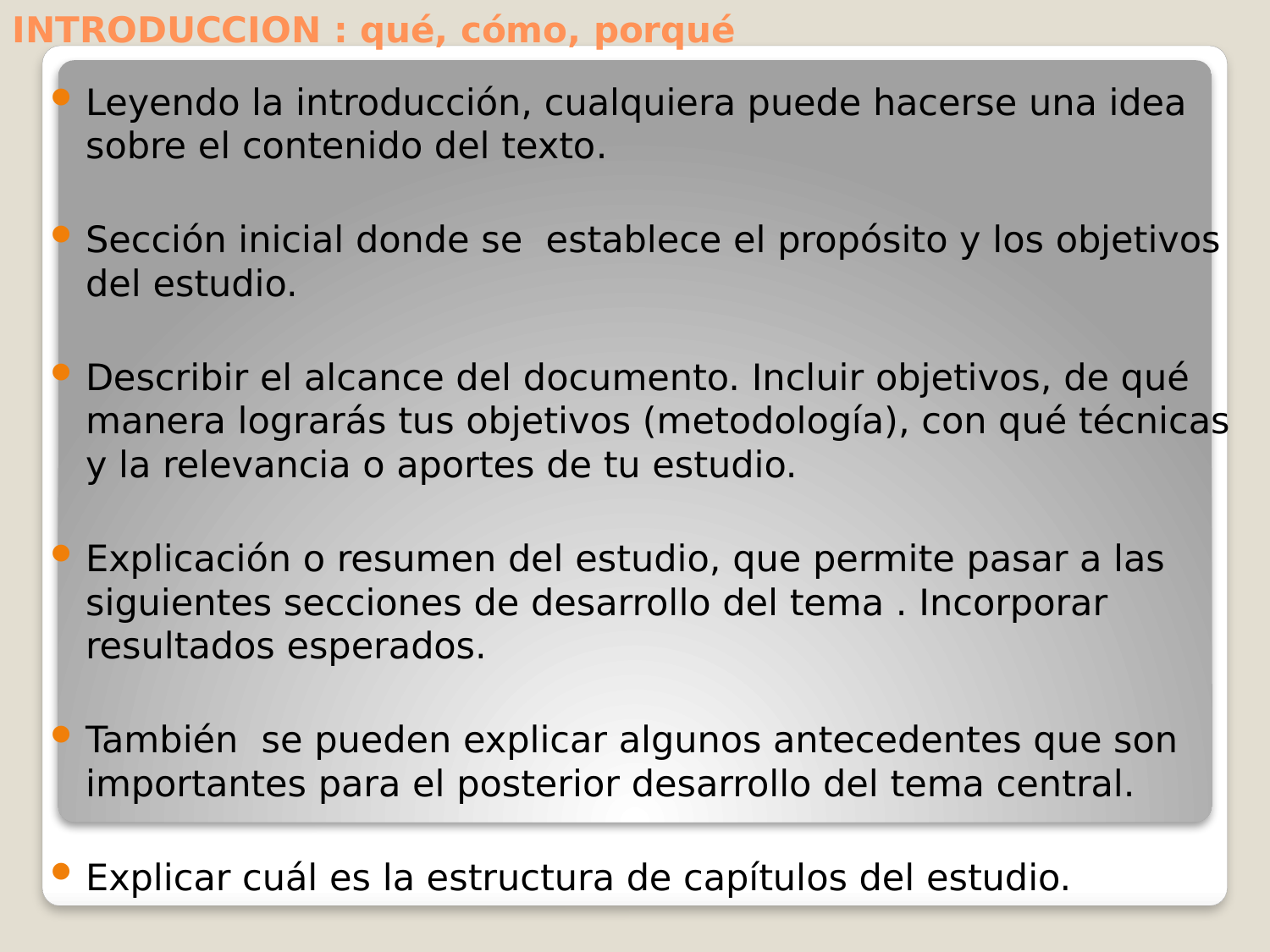

# INTRODUCCION : qué, cómo, porqué
Leyendo la introducción, cualquiera puede hacerse una idea sobre el contenido del texto.

Sección inicial donde se  establece el propósito y los objetivos del estudio.

Describir el alcance del documento. Incluir objetivos, de qué manera lograrás tus objetivos (metodología), con qué técnicas y la relevancia o aportes de tu estudio.

Explicación o resumen del estudio, que permite pasar a las siguientes secciones de desarrollo del tema . Incorporar resultados esperados.

También  se pueden explicar algunos antecedentes que son importantes para el posterior desarrollo del tema central.

Explicar cuál es la estructura de capítulos del estudio.